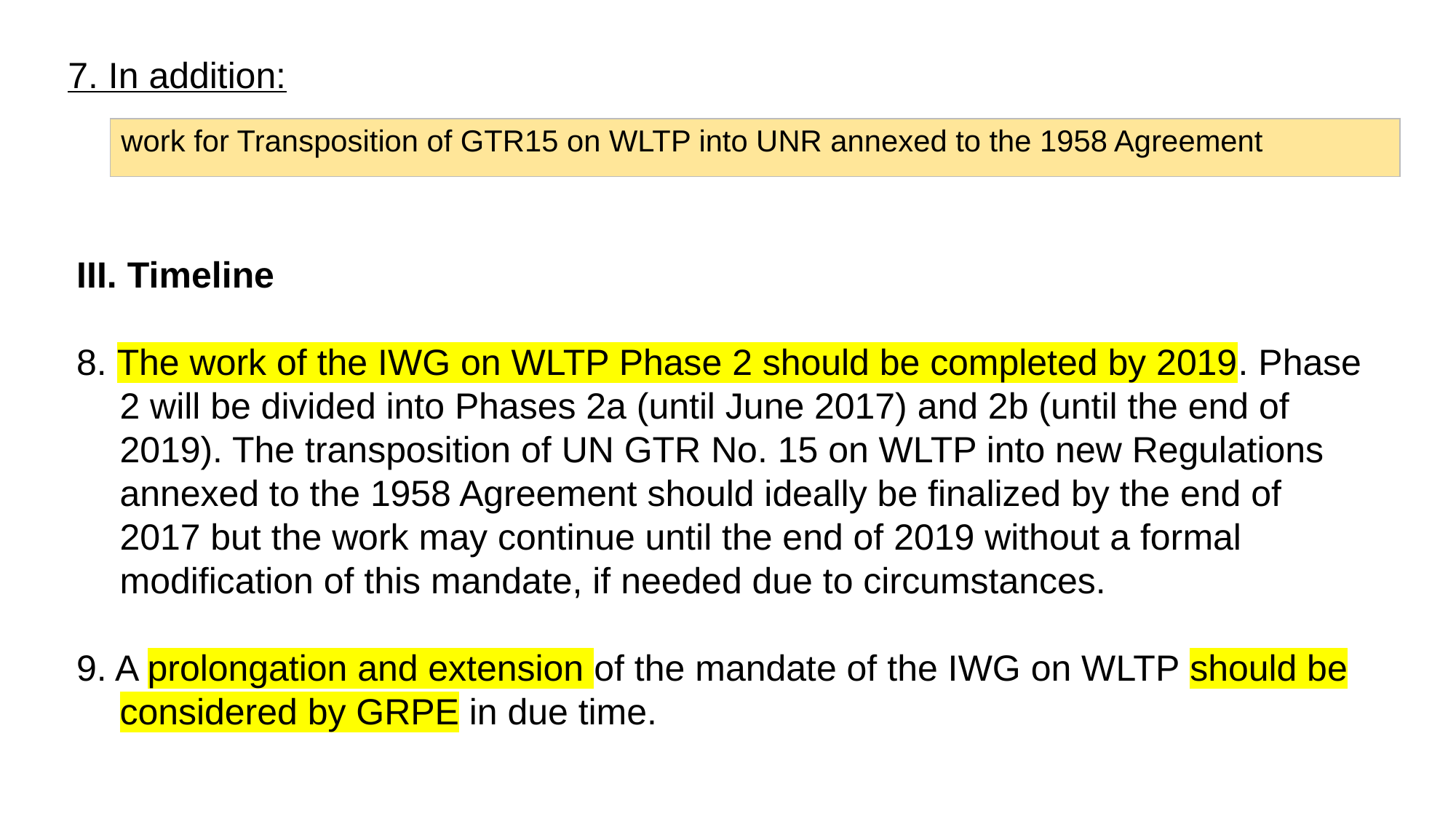

7. In addition:
| work for Transposition of GTR15 on WLTP into UNR annexed to the 1958 Agreement |
| --- |
III. Timeline

8. The work of the IWG on WLTP Phase 2 should be completed by 2019. Phase 2 will be divided into Phases 2a (until June 2017) and 2b (until the end of 2019). The transposition of UN GTR No. 15 on WLTP into new Regulations annexed to the 1958 Agreement should ideally be finalized by the end of 2017 but the work may continue until the end of 2019 without a formal modification of this mandate, if needed due to circumstances.

9. A prolongation and extension of the mandate of the IWG on WLTP should be considered by GRPE in due time.